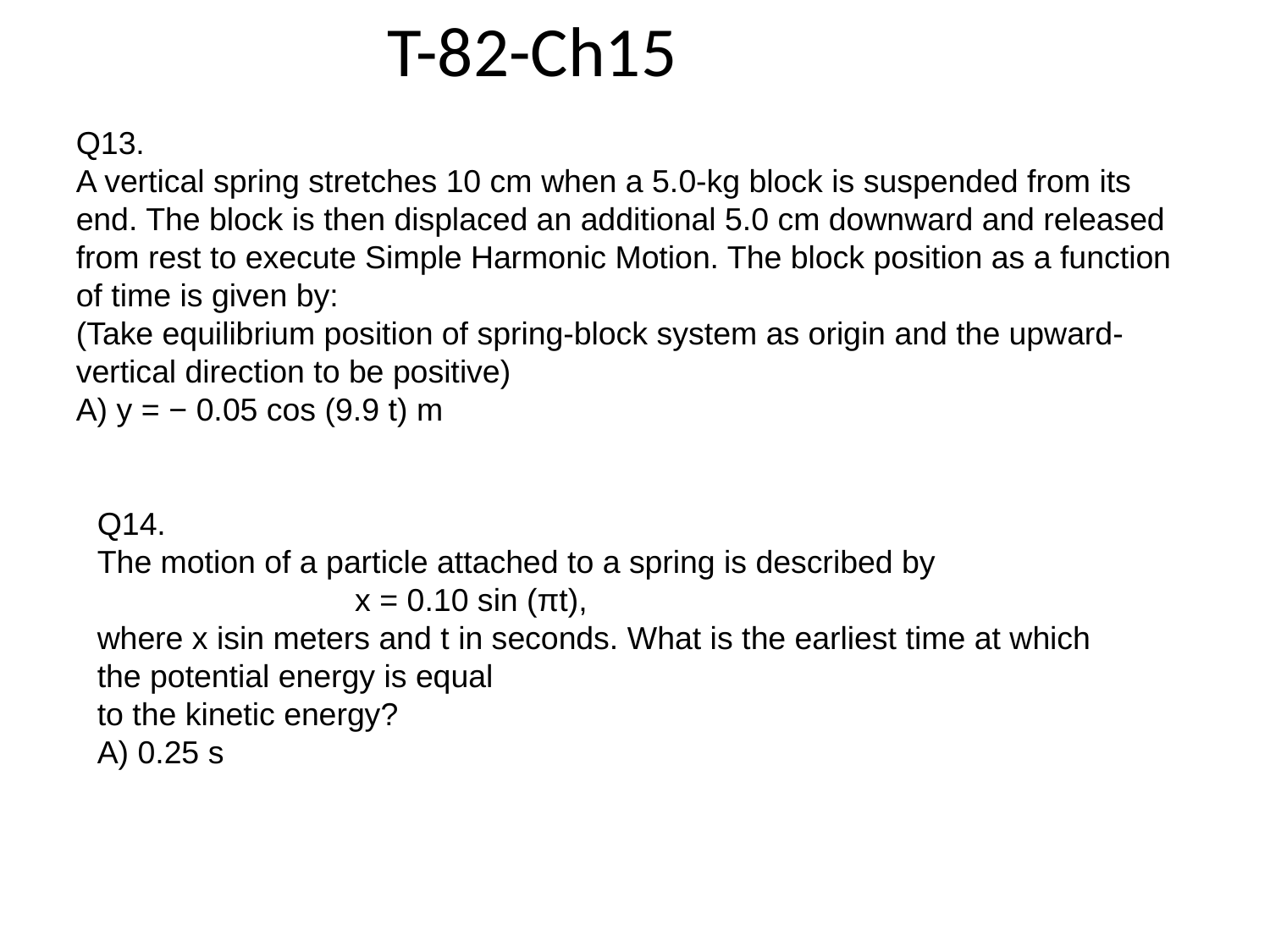

T-82-Ch15
Q13.
A vertical spring stretches 10 cm when a 5.0-kg block is suspended from its end. The block is then displaced an additional 5.0 cm downward and released from rest to execute Simple Harmonic Motion. The block position as a function of time is given by:
(Take equilibrium position of spring-block system as origin and the upward-vertical direction to be positive)
A) y = − 0.05 cos (9.9 t) m
Q14.
The motion of a particle attached to a spring is described by
                             x = 0.10 sin (πt),
where x isin meters and t in seconds. What is the earliest time at which the potential energy is equal
to the kinetic energy?
A) 0.25 s